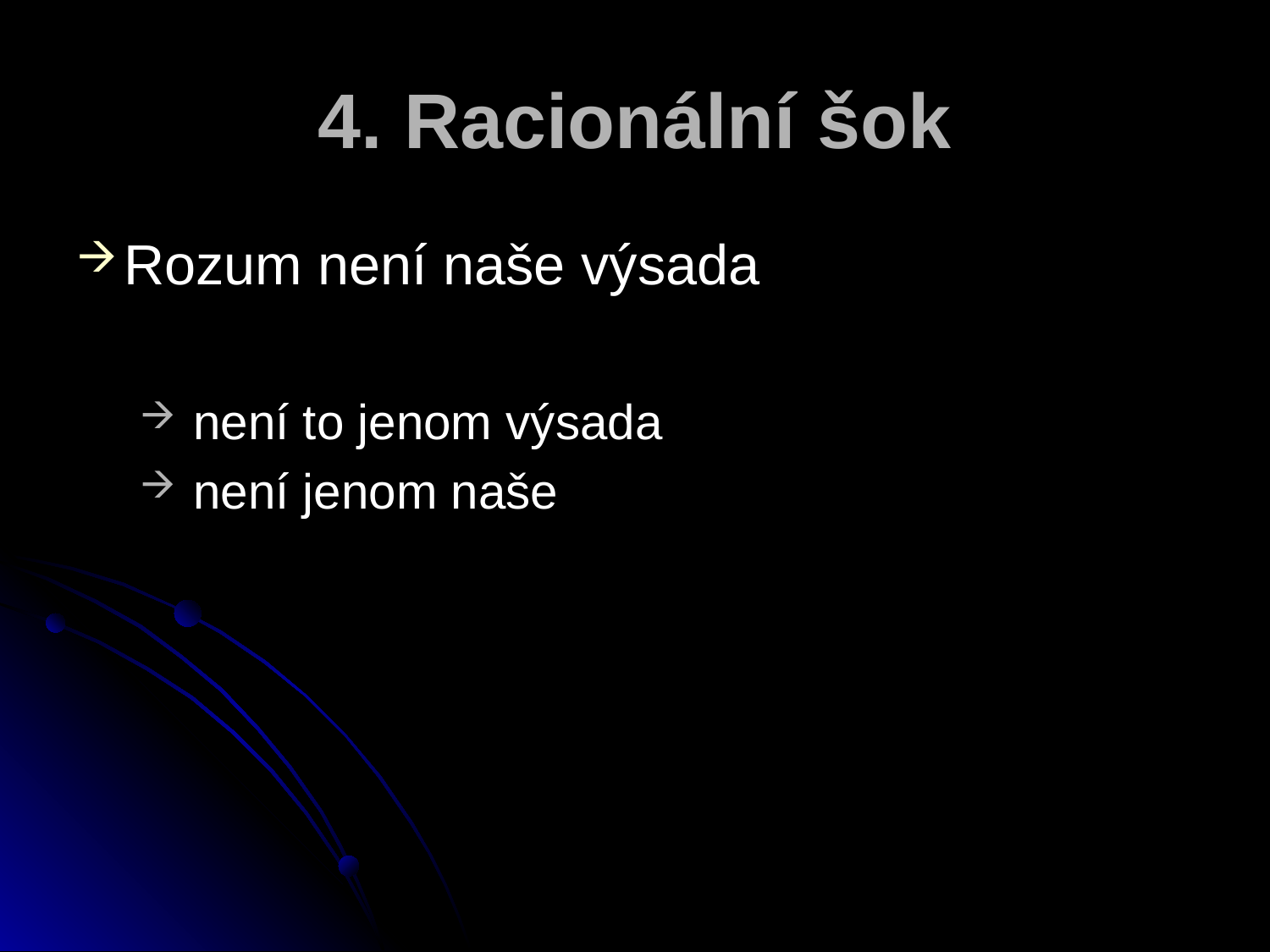

# 4. Racionální šok
Rozum není naše výsada

 není to jenom výsada
 není jenom naše